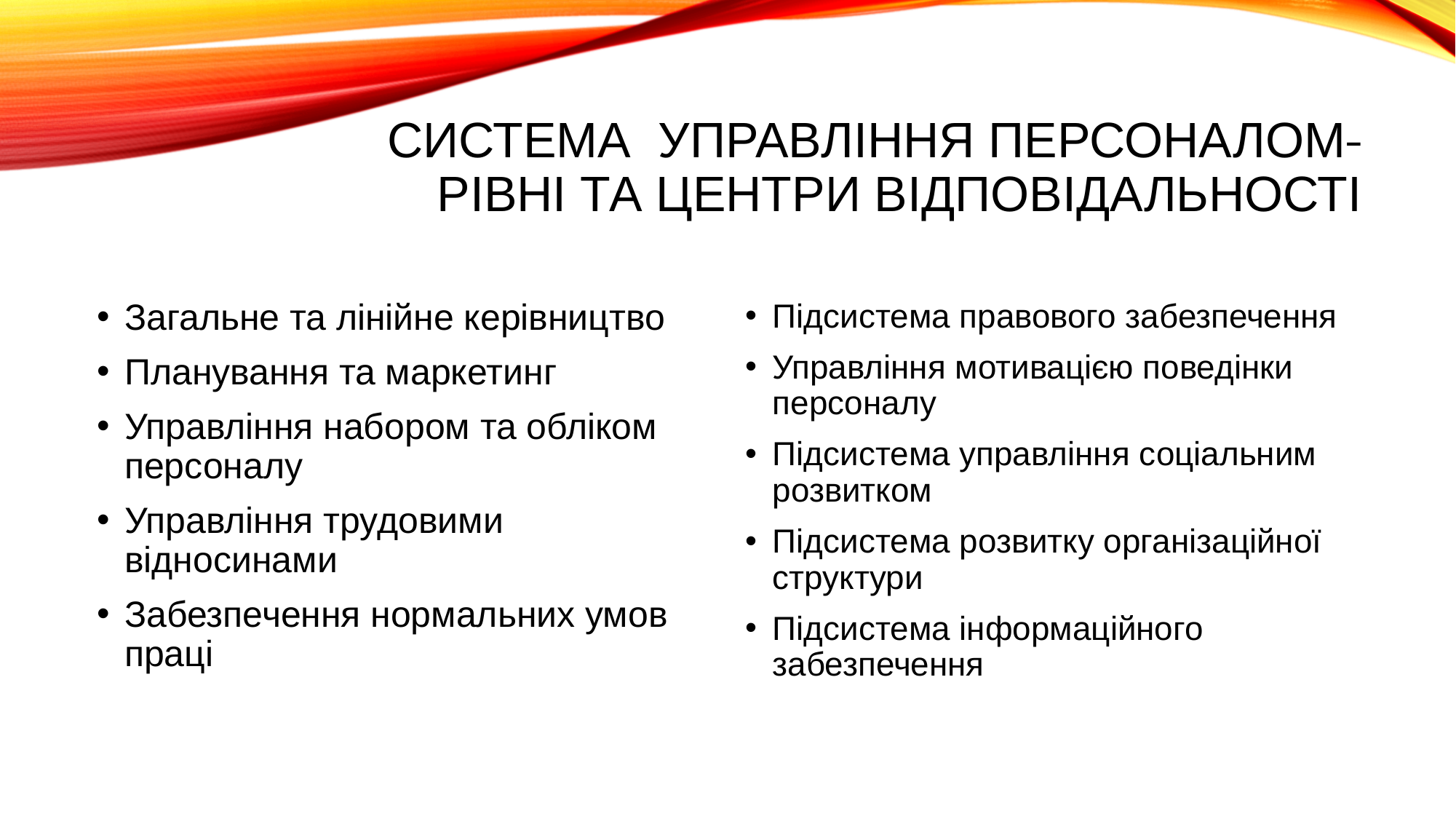

# Система  управління персоналом- рівні та центри відповідальності
Загальне та лінійне керівництво
Планування та маркетинг
Управління набором та обліком персоналу
Управління трудовими відносинами
Забезпечення нормальних умов праці
Підсистема правового забезпечення
Управління мотивацією поведінки персоналу
Підсистема управління соціальним розвитком
Підсистема розвитку організаційної структури
Підсистема інформаційного забезпечення